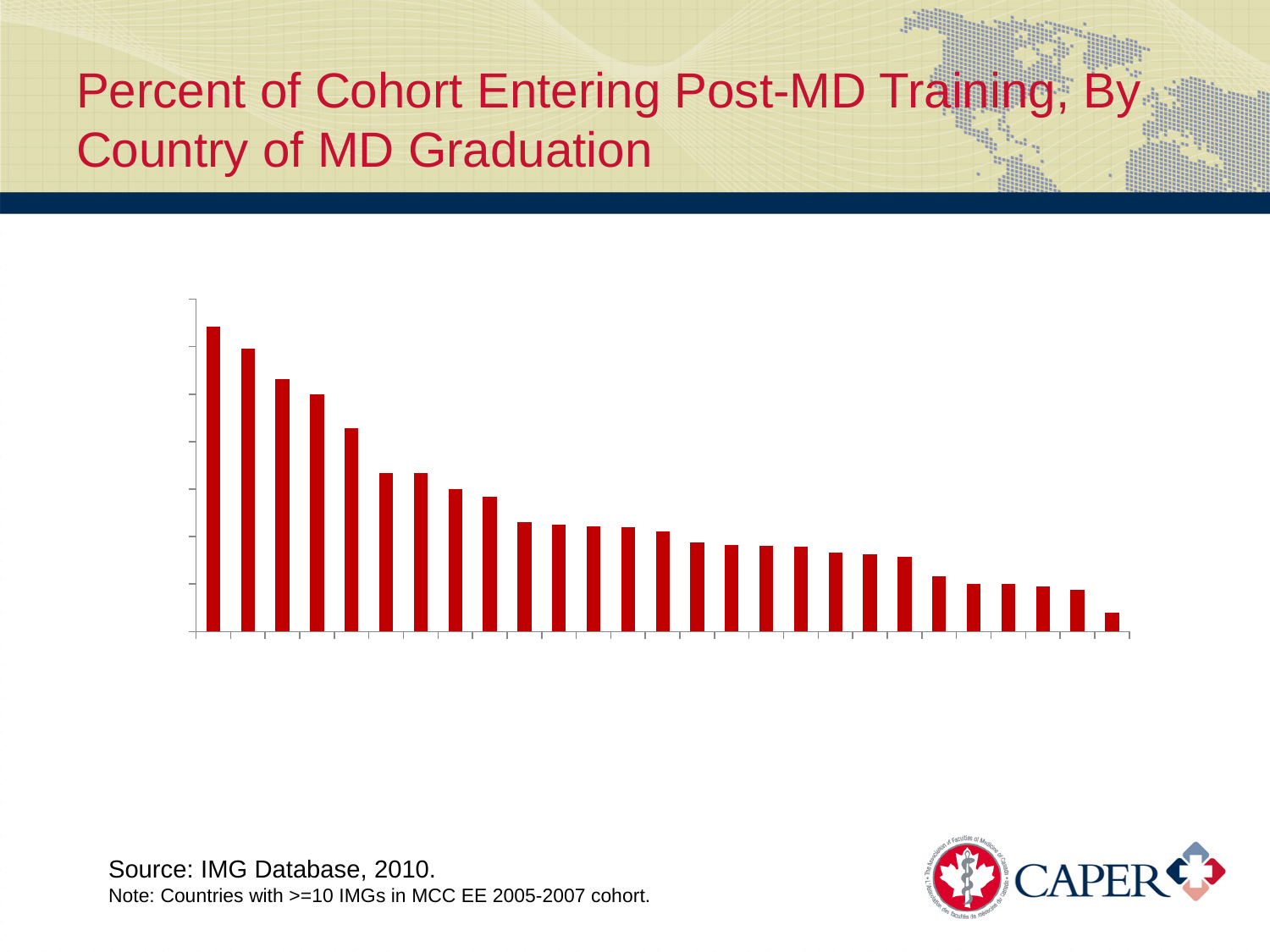

# Percent of Cohort Entering Post-MD Training, By Country of MD Graduation

### Chart

| Category | SuccessRate |
|---|---|
| Ireland | 0.6428571428571429 |
| United Kingdom | 0.5952380952380952 |
| Australia | 0.5324675324675324 |
| Czech Republic | 0.5 |
| Poland | 0.42857142857142855 |
| South Africa | 0.3333333333333333 |
| Trinidad and Tobago | 0.3333333333333333 |
| Saint Kitts and Nevis | 0.3 |
| Netherlands Antilles | 0.2848101265822785 |
| Ukraine | 0.23076923076923078 |
| Romania | 0.22580645161290322 |
| Dominican Republic | 0.2222222222222222 |
| India | 0.22 |
| Israel | 0.21052631578947367 |
| Algeria | 0.1875 |
| Dominica | 0.18181818181818182 |
| Grenada | 0.18085106382978725 |
| Pakistan | 0.1792452830188679 |
| Cayman Islands | 0.16666666666666666 |
| Iran | 0.16216216216216217 |
| Russia | 0.15789473684210525 |
| China (PRC) | 0.11702127659574468 |
| Bosnia-Herzegovina | 0.1 |
| Hungary | 0.1 |
| Philippines | 0.09523809523809523 |
| Egypt | 0.08771929824561403 |
| Bangladesh | 0.04 |
Source: IMG Database, 2010.
Note: Countries with >=10 IMGs in MCC EE 2005-2007 cohort.